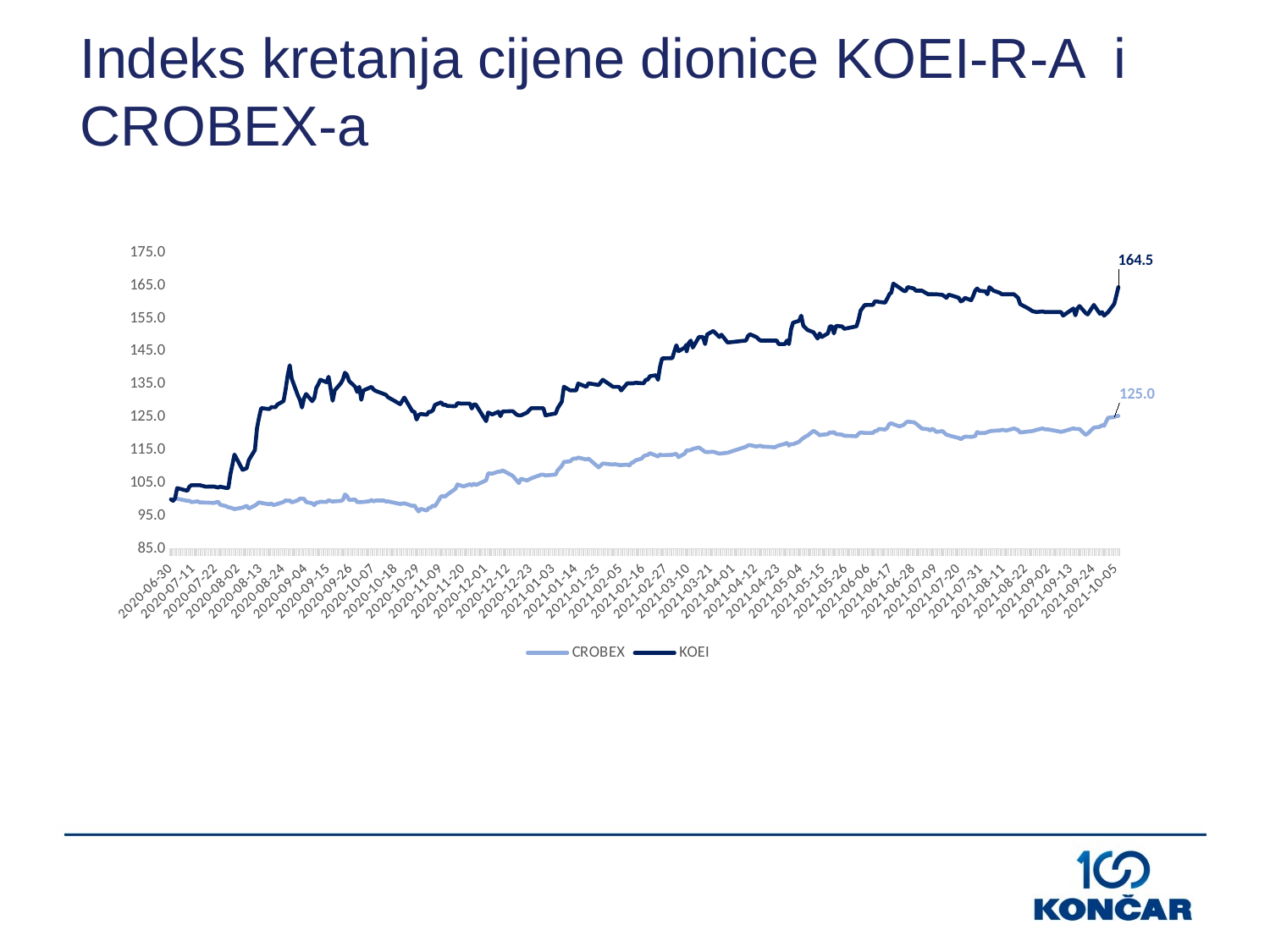

# Indeks kretanja cijene dionice KOEI-R-A  i CROBEX-a

### Chart

| Category | CROBEX | KOEI |
|---|---|---|
| 44475 | 125.38065431223214 | 164.5021645021645 |
| 44474 | 125.34796953532114 | 161.89645686048488 |
| 44473 | 125.0254386235392 | 159.4516594516602 |
| 44470 | 124.8206962474176 | 156.9344236010909 |
| 44468 | 122.32925287533534 | 155.84415584415586 |
| 44467 | 122.58148068206347 | 156.92640692640694 |
| 44466 | 122.05297400635196 | 156.40661608403462 |
| 44463 | 121.80999660818352 | 159.0909090909091 |
| 44460 | 119.97964910116863 | 156.20490620490693 |
| 44459 | 119.61209953439611 | 156.63685729475108 |
| 44456 | 121.40606210107615 | 158.75270562770564 |
| 44455 | 121.40791218278808 | 158.008658008658 |
| 44454 | 121.44059695969906 | 155.94254230617966 |
| 44453 | 121.5904535783664 | 158.008658008658 |
| 44448 | 120.68391353951466 | 155.84415584415586 |
| 44447 | 120.53344022694337 | 156.92640692640694 |
| 44441 | 121.24263821652124 | 156.92640692640694 |
| 44439 | 121.33699238383029 | 156.92640692640694 |
| 44438 | 121.55591871974345 | 157.11653211653248 |
| 44435 | 121.14458388578831 | 156.92640692640694 |
| 44433 | 120.77333415559188 | 157.21120984278787 |
| 44431 | 120.64136166013999 | 158.008658008658 |
| 44427 | 120.3330147081496 | 159.34065934066018 |
| 44426 | 121.0927815978539 | 161.25541125541125 |
| 44424 | 121.5608522709753 | 162.33766233766232 |
| 44420 | 120.89420616077209 | 162.33766233766232 |
| 44419 | 121.1155992723012 | 162.33766233766232 |
| 44418 | 121.11374919058926 | 162.33766233766232 |
| 44417 | 120.97375967438562 | 162.78166278166236 |
| 44414 | 120.85967130214918 | 163.41991341991343 |
| 44412 | 120.7024143566341 | 164.5021645021645 |
| 44411 | 120.46498720360151 | 162.33766233766232 |
| 44410 | 120.21029262125744 | 163.20694031537445 |
| 44407 | 120.15109000647529 | 163.41991341991343 |
| 44406 | 120.48040455120102 | 164.09713041449567 |
| 44405 | 119.2698344176868 | 163.41991341991343 |
| 44404 | 119.08544294039653 | 161.7619968683788 |
| 44403 | 119.0003391816472 | 160.51948051948054 |
| 44400 | 119.07865930745277 | 161.25541125541125 |
| 44399 | 118.74071104807129 | 160.454264350368 |
| 44398 | 118.31149209090069 | 160.17316017316017 |
| 44397 | 118.65005704418611 | 161.25541125541125 |
| 44393 | 119.28771854090223 | 162.06709956709958 |
| 44392 | 119.50047793777559 | 162.19605939232036 |
| 44391 | 119.62566680028368 | 161.25541125541125 |
| 44389 | 120.77210076778393 | 162.14123954337444 |
| 44386 | 120.50383891955228 | 162.33766233766232 |
| 44385 | 121.12669976257287 | 162.31126596980303 |
| 44384 | 121.46896487928218 | 162.33766233766232 |
| 44383 | 120.9262742437791 | 162.34615591074459 |
| 44382 | 121.3499429558139 | 162.35043226193721 |
| 44379 | 121.50843328913695 | 163.41991341991343 |
| 44376 | 123.0933366223675 | 163.41991341991343 |
| 44375 | 123.43498504517282 | 164.1013307679978 |
| 44372 | 123.64404427862232 | 164.5021645021645 |
| 44371 | 123.25182695569055 | 163.2335655514459 |
| 44370 | 122.62896611266999 | 163.41991341991343 |
| 44368 | 122.1763127871481 | 164.32178932179005 |
| 44365 | 122.86269310227868 | 165.58441558441558 |
| 44364 | 123.1186210724307 | 162.81922605107576 |
| 44363 | 122.9132620024051 | 162.245797856145 |
| 44363 | 122.9132620024051 | 162.33766233766232 |
| 44362 | 121.71070888964262 | 160.98169016456927 |
| 44361 | 121.217970460362 | 159.81240981240907 |
| 44358 | 121.41592920353983 | 159.99876900350867 |
| 44357 | 120.85782122043724 | 160.17316017316017 |
| 44356 | 120.75051648114459 | 160.17316017316017 |
| 44355 | 120.22817674447288 | 159.0909090909091 |
| 44351 | 120.1893250285221 | 159.07075543946968 |
| 44349 | 120.36076593382874 | 157.3561817244134 |
| 44348 | 119.9259967315223 | 154.5935545935541 |
| 44347 | 119.19706453701704 | 152.5974025974026 |
| 44341 | 119.35432148253216 | 151.82819171727056 |
| 44340 | 119.67870247602603 | 152.56538333461472 |
| 44337 | 119.86062717770034 | 152.73734885803896 |
| 44336 | 120.48533810243288 | 150.43290043290042 |
| 44335 | 120.224476581049 | 152.5974025974026 |
| 44334 | 120.40825136443527 | 152.5974025974026 |
| 44333 | 119.82239215565356 | 150.43290043290042 |
| 44330 | 119.64108414788319 | 149.35064935064935 |
| 44329 | 119.49862785606365 | 150.43290043290042 |
| 44328 | 120.05796922697418 | 148.8857111600801 |
| 44326 | 120.8461040362616 | 150.79365079365152 |
| 44323 | 119.36295519718787 | 151.5151515151515 |
| 44322 | 119.06200857204527 | 152.1678493327987 |
| 44321 | 118.61428879775524 | 152.8031537537251 |
| 44320 | 118.205420739416 | 155.84415584415586 |
| 44319 | 117.53137430236502 | 154.27773980405627 |
| 44316 | 116.77160741266073 | 153.69722096234634 |
| 44315 | 116.80675896518761 | 151.63135561453245 |
| 44314 | 116.36643951774536 | 147.18614718614717 |
| 44313 | 117.20390983935125 | 148.26839826839827 |
| 44312 | 116.88446239708921 | 147.18614718614717 |
| 44309 | 116.37692331411304 | 147.18614718614717 |
| 44308 | 116.14936326354415 | 148.26839826839827 |
| 44307 | 115.80278128950697 | 148.26839826839827 |
| 44307 | 115.80278128950697 | 148.26839826839827 |
| 44306 | 115.90515247756777 | 148.26839826839827 |
| 44301 | 116.07227652554654 | 148.26839826839827 |
| 44300 | 116.32388763837069 | 148.26839826839827 |
| 44298 | 116.07227652554654 | 149.35982096999138 |
| 44295 | 116.4965619314853 | 150.17053653417315 |
| 44294 | 116.42440874471957 | 149.6598639455779 |
| 44293 | 116.0161573802843 | 148.2772209674394 |
| 44284 | 114.1765594647097 | 147.67316017316017 |
| 44281 | 113.96873361906819 | 150.04329004329006 |
| 44280 | 113.87006259443126 | 149.35064935064935 |
| 44277 | 114.47935617156423 | 151.19684237331384 |
| 44274 | 114.36095094199995 | 150.10057876905626 |
| 44273 | 114.43865437390153 | 147.18614718614717 |
| 44272 | 114.92152570071845 | 149.35064935064935 |
| 44270 | 115.80524806512287 | 149.35064935064935 |
| 44267 | 115.33409392248157 | 146.23617123617097 |
| 44267 | 115.33409392248157 | 146.10389610389612 |
| 44266 | 115.0072461533718 | 148.26839826839827 |
| 44265 | 114.87157349449602 | 147.46792731867316 |
| 44264 | 114.90179149579107 | 147.03504043126622 |
| 44264 | 114.90179149579107 | 145.02164502164504 |
| 44263 | 113.8817797786069 | 146.10389610389612 |
| 44260 | 112.84080046868736 | 145.02164502164504 |
| 44259 | 113.80530973451329 | 146.83703393380736 |
| 44258 | 113.7245228330918 | 145.02164502164504 |
| 44257 | 113.53581449847367 | 142.93093270366018 |
| 44252 | 113.41679257500539 | 142.84511784511687 |
| 44251 | 113.64990287071012 | 140.32102813226192 |
| 44250 | 113.0221084764577 | 136.36363636363635 |
| 44249 | 113.3175048564645 | 137.73094465058657 |
| 44246 | 114.038420030218 | 137.44588744588745 |
| 44245 | 113.48771237396318 | 136.36363636363635 |
| 44244 | 113.40075853350189 | 136.36363636363635 |
| 44243 | 113.09364496931948 | 135.28587129623378 |
| 44242 | 112.38383028583763 | 135.3048549902554 |
| 44239 | 111.85470691622213 | 135.45014307726188 |
| 44238 | 111.29351546359965 | 135.2813852813853 |
| 44237 | 111.09555672042181 | 135.2813852813853 |
| 44236 | 110.26733680737566 | 135.2813852813853 |
| 44235 | 110.56890012642226 | 135.2813852813853 |
| 44232 | 110.40547624186733 | 133.11688311688312 |
| 44231 | 110.44247787610621 | 134.19913419913422 |
| 44229 | 110.69902254016219 | 134.19913419913422 |
| 44228 | 110.57938392278992 | 134.22753973935068 |
| 44223 | 110.91856556997935 | 136.36363636363635 |
| 44221 | 109.7215627023527 | 134.74561741888527 |
| 44216 | 112.38259689802965 | 135.2813852813853 |
| 44215 | 112.11310166199007 | 134.19913419913422 |
| 44211 | 112.70882797323549 | 135.2088880771342 |
| 44210 | 112.34991212111869 | 133.11688311688312 |
| 44209 | 112.42699885911627 | 133.11688311688312 |
| 44208 | 112.1439363571891 | 133.11688311688312 |
| 44207 | 111.53587616786407 | 133.14327948474244 |
| 44204 | 111.38971971262063 | 134.24526986193072 |
| 44203 | 110.13166414849988 | 129.70089639538745 |
| 44201 | 108.89580956492244 | 127.7813852813853 |
| 44200 | 107.55080016034042 | 126.1478420569329 |
| 44195 | 107.26095402546947 | 125.54112554112552 |
| 44194 | 107.49406432117419 | 127.7056277056277 |
| 44193 | 107.50516481144585 | 127.7056277056277 |
| 44188 | 106.38648206962473 | 127.7056277056277 |
| 44186 | 105.74943726681263 | 126.38287638287665 |
| 44183 | 106.28041071814005 | 125.54112554112552 |
| 44182 | 104.94773519163762 | 125.54112554112552 |
| 44181 | 105.68653448860658 | 125.7330518414264 |
| 44179 | 107.16166630692857 | 126.82436611008008 |
| 44174 | 108.81748943911688 | 126.71136451624243 |
| 44173 | 108.40923807468164 | 125.31347962382466 |
| 44172 | 108.42033856495328 | 126.62337662337661 |
| 44169 | 107.82152878418798 | 125.82592845750649 |
| 44167 | 107.89553205266567 | 126.40819219766668 |
| 44166 | 105.77657179858777 | 123.77239804424242 |
| 44161 | 104.36002590114397 | 128.78787878787878 |
| 44160 | 104.78986155221857 | 128.89610389610388 |
| 44159 | 104.23545373253987 | 127.62250299900866 |
| 44158 | 104.59621966636861 | 129.13145056002165 |
| 44155 | 103.94190743424501 | 129.15025415025326 |
| 44154 | 104.12321544201536 | 129.0980902645606 |
| 44152 | 104.55058431747402 | 129.24860853432253 |
| 44151 | 103.2080416885079 | 128.28730270590694 |
| 44147 | 101.44244704141101 | 128.41763499658222 |
| 44146 | 100.85288766920539 | 128.77237375804762 |
| 44145 | 100.9682094292498 | 128.71870397643508 |
| 44144 | 100.91455705960348 | 129.4961582919697 |
| 44141 | 97.88967346057784 | 128.7199884985866 |
| 44140 | 98.13326755265024 | 127.12508242309524 |
| 44139 | 97.5227405877093 | 126.62337662337661 |
| 44138 | 97.38706792883353 | 126.62337662337661 |
| 44137 | 96.61311707933768 | 125.72150072149999 |
| 44134 | 97.10955567204219 | 125.97402597402598 |
| 44133 | 96.31587061761894 | 125.59499324205194 |
| 44132 | 97.14470722456909 | 124.25321303825973 |
| 44131 | 98.15546853319356 | 126.64139647489394 |
| 44130 | 97.99636150596652 | 126.71356421356495 |
| 44126 | 98.8171810921649 | 130.95238095238096 |
| 44124 | 98.59763806234774 | 128.94248608534414 |
| 44118 | 99.39378989238692 | 131.07209899245237 |
| 44117 | 99.35062131910827 | 131.79858550229005 |
| 44116 | 99.64910116863494 | 132.03463203463204 |
| 44112 | 99.6540347198668 | 132.98160173160173 |
| 44111 | 99.38207270821128 | 133.37811613673594 |
| 44110 | 99.79587431778238 | 134.19913419913422 |
| 44109 | 99.44744226203323 | 133.92496392496324 |
| 44106 | 99.21741543584841 | 133.11688311688312 |
| 44105 | 99.18288057722549 | 130.2528356568225 |
| 44104 | 99.19768123092103 | 134.19913419913422 |
| 44103 | 99.15821282106627 | 132.64790764790692 |
| 44102 | 99.94819771206562 | 134.19913419913422 |
| 44099 | 99.82794240078937 | 136.0082703366277 |
| 44098 | 101.02124510499213 | 137.81746031746104 |
| 44097 | 101.48191545126576 | 138.49841996295024 |
| 44096 | 99.84274305448491 | 136.49113443633982 |
| 44095 | 99.53192932687861 | 135.29614325068832 |
| 44092 | 99.4166075668342 | 133.14005057124243 |
| 44091 | 99.32287009342913 | 129.9874823971212 |
| 44089 | 99.7243378249206 | 137.27215766689395 |
| 44088 | 99.21248188461658 | 135.60262983894157 |
| 44085 | 99.29326878603804 | 136.36363636363635 |
| 44084 | 99.07434245012489 | 134.9922123731645 |
| 44083 | 98.98985538527953 | 133.8818477372684 |
| 44082 | 98.24550584317474 | 130.79777365491557 |
| 44081 | 98.81163084702908 | 129.87012987012986 |
| 44078 | 99.21186519071259 | 132.03463203463204 |
| 44077 | 100.19117511023406 | 130.75725212928356 |
| 44076 | 100.18809164071413 | 127.92207792207793 |
| 44075 | 100.2694952360396 | 130.21645021645023 |
| 44074 | 99.72495451882459 | 131.56784642407575 |
| 44071 | 99.08544294039655 | 136.6699338397446 |
| 44070 | 99.67870247602603 | 140.7602813852814 |
| 44069 | 99.5448798988622 | 137.60738615389826 |
| 44068 | 99.71878757978477 | 133.44626388104547 |
| 44067 | 99.22604915050415 | 129.88258999772077 |
| 44064 | 98.62045573679504 | 128.8480038480043 |
| 44063 | 98.42064691190528 | 128.01759332008442 |
| 44062 | 98.28559094693348 | 128.0499803227078 |
| 44061 | 98.73577749683943 | 128.0280003684264 |
| 44060 | 98.52733495729396 | 127.4416640270303 |
| 44057 | 98.82951497024452 | 127.68376404740043 |
| 44056 | 98.942369954673 | 127.6806526806537 |
| 44055 | 99.0928432672443 | 124.80252764612987 |
| 44054 | 98.57790385742037 | 121.63067135442857 |
| 44053 | 98.13080077703432 | 115.00509294626839 |
| 44050 | 97.21871049304679 | 111.92973692973594 |
| 44049 | 98.05309734513274 | 109.50413223140475 |
| 44047 | 97.50732324010978 | 108.95763625021213 |
| 44043 | 97.05343652677993 | 113.63636363636364 |
| 44042 | 97.28593012858067 | 110.56849486601514 |
| 44041 | 97.49807283155006 | 107.54697861439394 |
| 44040 | 97.60291079522679 | 103.46320346320346 |
| 44039 | 97.9106410533132 | 103.46320346320346 |
| 44036 | 98.37871172643459 | 103.85970217794372 |
| 44035 | 99.29018531651815 | 103.57543690877056 |
| 44033 | 98.92263574974561 | 103.89610389610388 |
| 44029 | 99.04289106102186 | 103.86427298191991 |
| 44026 | 99.08050938916469 | 104.32900432900433 |
| 44025 | 99.42030773025809 | 104.32900432900433 |
| 44022 | 99.1575961271623 | 104.32900432900433 |
| 44021 | 99.5738645123493 | 103.89610389610388 |
| 44020 | 99.55351361351794 | 102.60741185596754 |
| 44015 | 100.19117511023406 | 103.42588446036795 |
| 44014 | 100.42736887545867 | 100.34632034632037 |
| 44013 | 99.59421541118067 | 99.56709956709958 |
| 44012 | 100.0 | 100.0 |